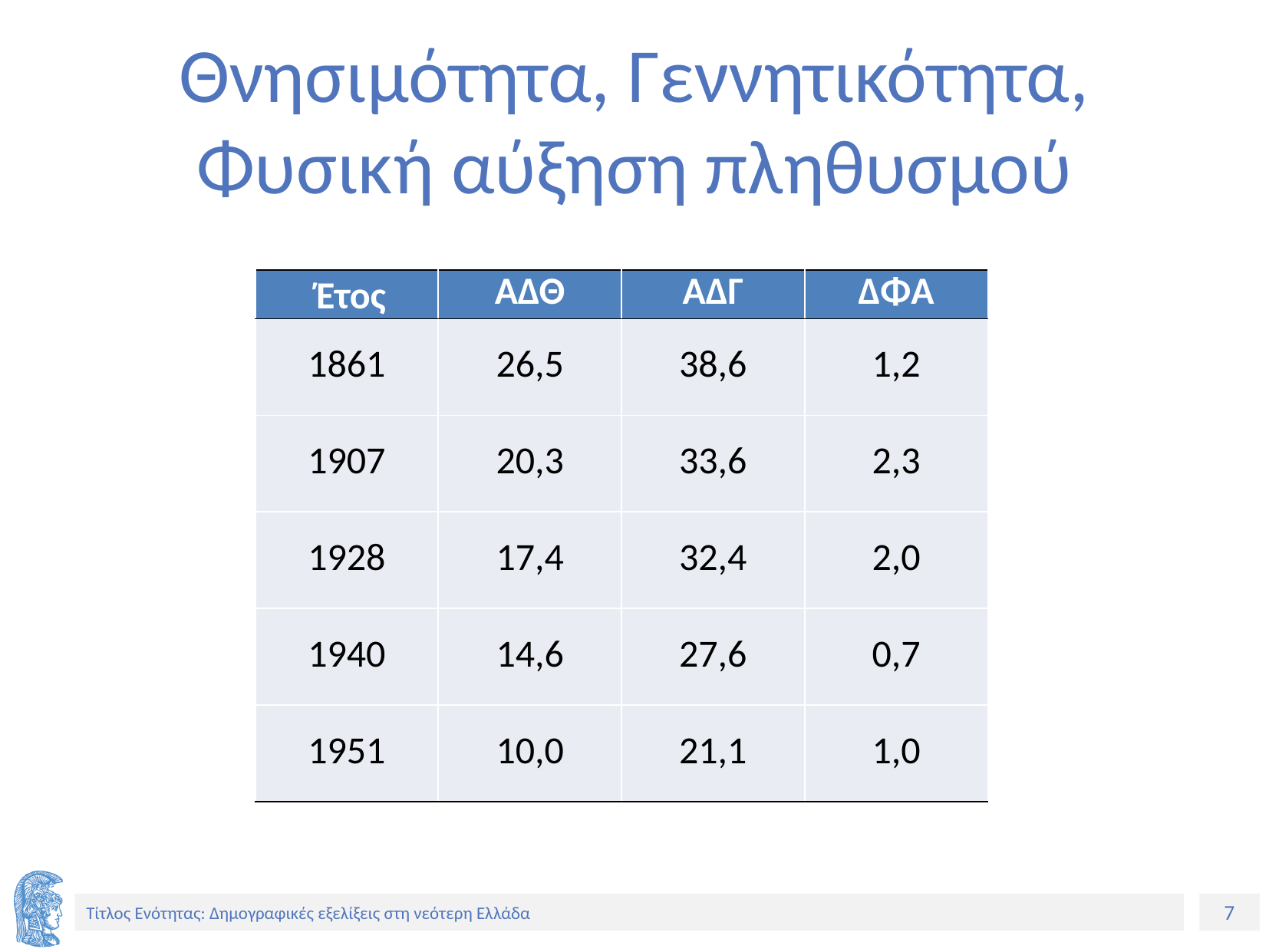

# Θνησιμότητα, Γεννητικότητα, Φυσική αύξηση πληθυσμού
| Έτος | ΑΔΘ | ΑΔΓ | ΔΦΑ |
| --- | --- | --- | --- |
| 1861 | 26,5 | 38,6 | 1,2 |
| 1907 | 20,3 | 33,6 | 2,3 |
| 1928 | 17,4 | 32,4 | 2,0 |
| 1940 | 14,6 | 27,6 | 0,7 |
| 1951 | 10,0 | 21,1 | 1,0 |